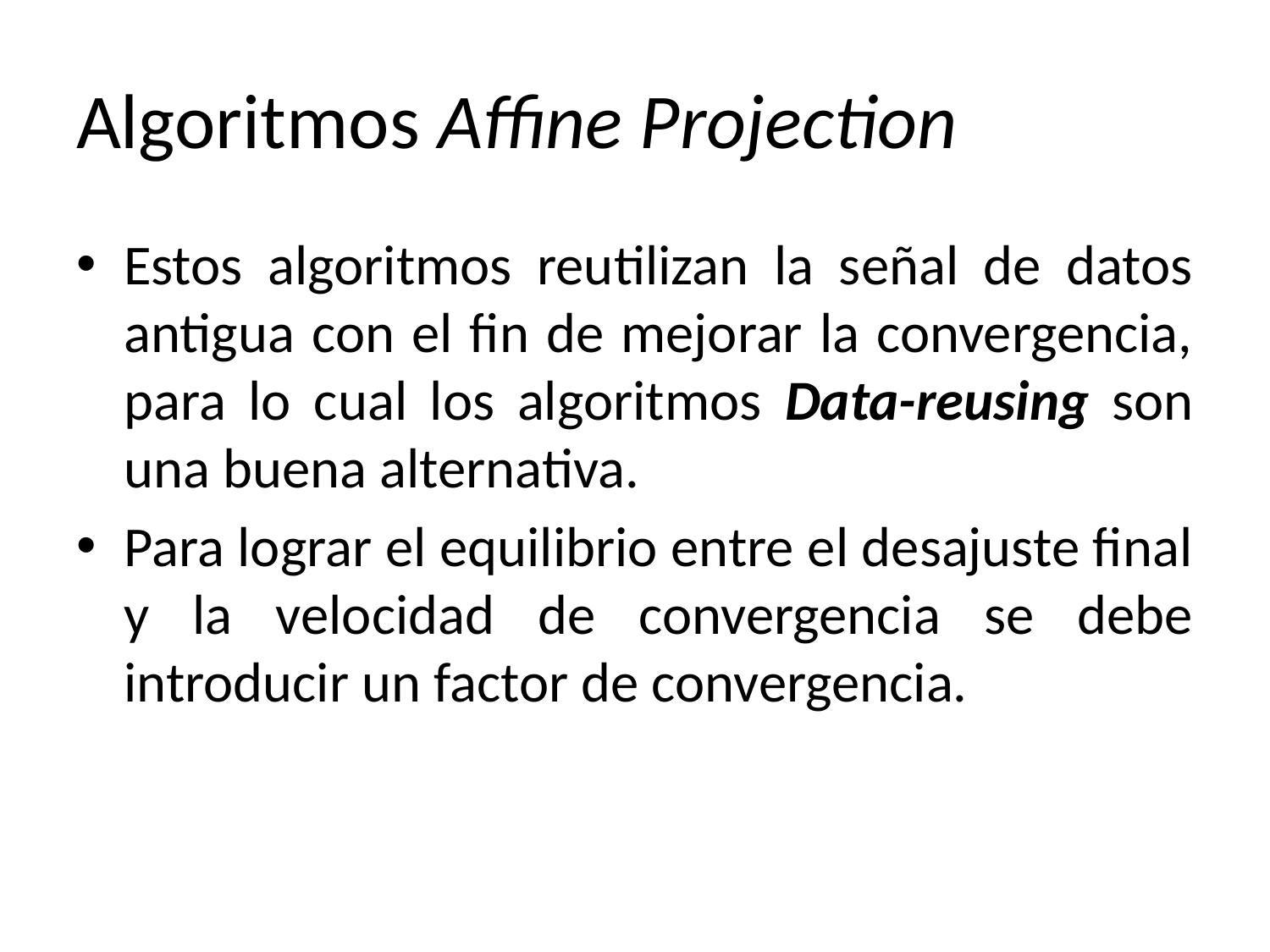

# Algoritmos Affine Projection
Estos algoritmos reutilizan la señal de datos antigua con el fin de mejorar la convergencia, para lo cual los algoritmos Data-reusing son una buena alternativa.
Para lograr el equilibrio entre el desajuste final y la velocidad de convergencia se debe introducir un factor de convergencia.